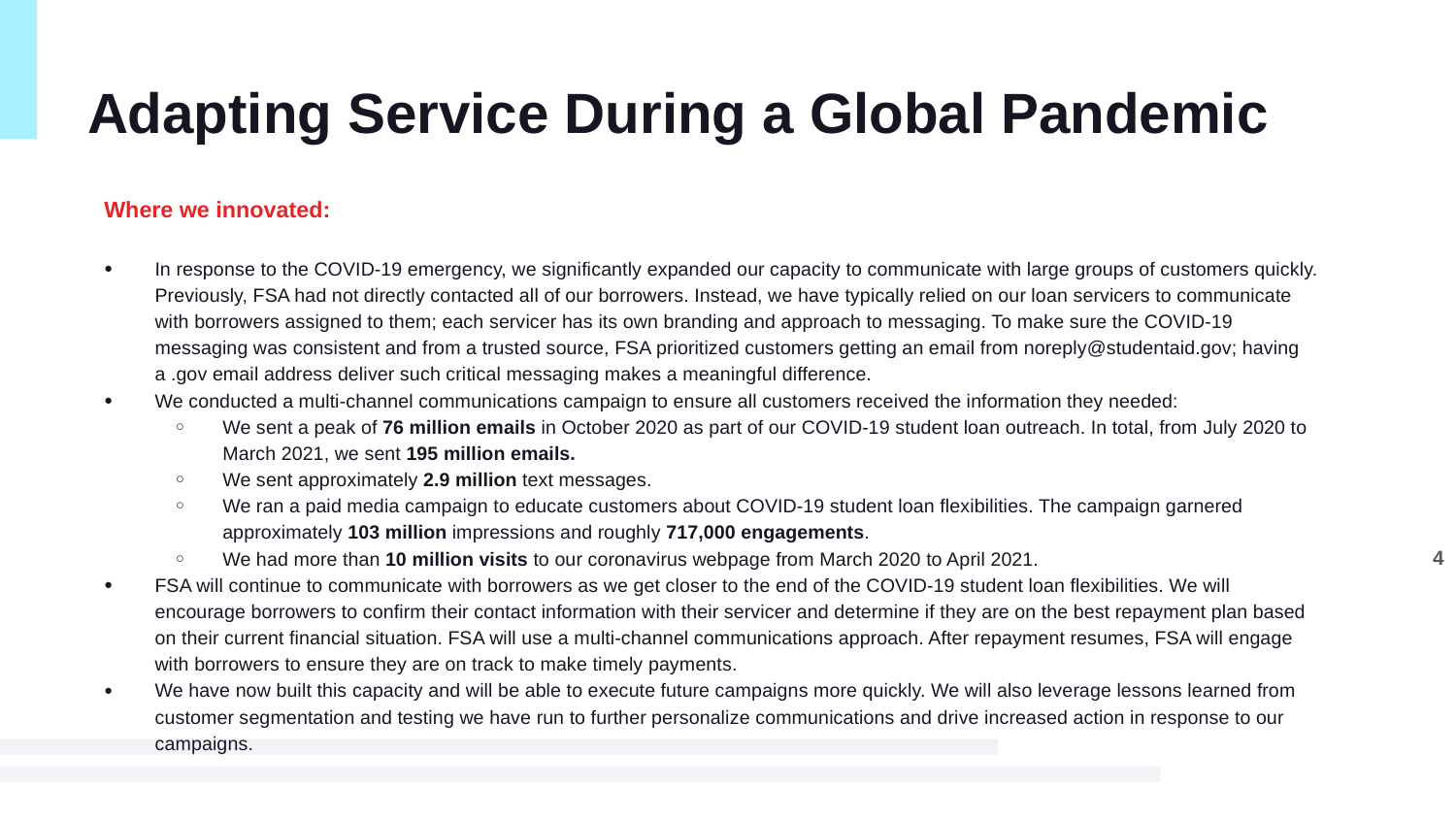

# Adapting Service During a Global Pandemic
Where we innovated:

In response to the COVID-19 emergency, we significantly expanded our capacity to communicate with large groups of customers quickly. Previously, FSA had not directly contacted all of our borrowers. Instead, we have typically relied on our loan servicers to communicate with borrowers assigned to them; each servicer has its own branding and approach to messaging. To make sure the COVID-19 messaging was consistent and from a trusted source, FSA prioritized customers getting an email from noreply@studentaid.gov; having a .gov email address deliver such critical messaging makes a meaningful difference.
We conducted a multi-channel communications campaign to ensure all customers received the information they needed:
We sent a peak of 76 million emails in October 2020 as part of our COVID-19 student loan outreach. In total, from July 2020 to March 2021, we sent 195 million emails.
We sent approximately 2.9 million text messages.
We ran a paid media campaign to educate customers about COVID-19 student loan flexibilities. The campaign garnered approximately 103 million impressions and roughly 717,000 engagements.
We had more than 10 million visits to our coronavirus webpage from March 2020 to April 2021.
FSA will continue to communicate with borrowers as we get closer to the end of the COVID-19 student loan flexibilities. We will encourage borrowers to confirm their contact information with their servicer and determine if they are on the best repayment plan based on their current financial situation. FSA will use a multi-channel communications approach. After repayment resumes, FSA will engage with borrowers to ensure they are on track to make timely payments.
We have now built this capacity and will be able to execute future campaigns more quickly. We will also leverage lessons learned from customer segmentation and testing we have run to further personalize communications and drive increased action in response to our campaigns.
4